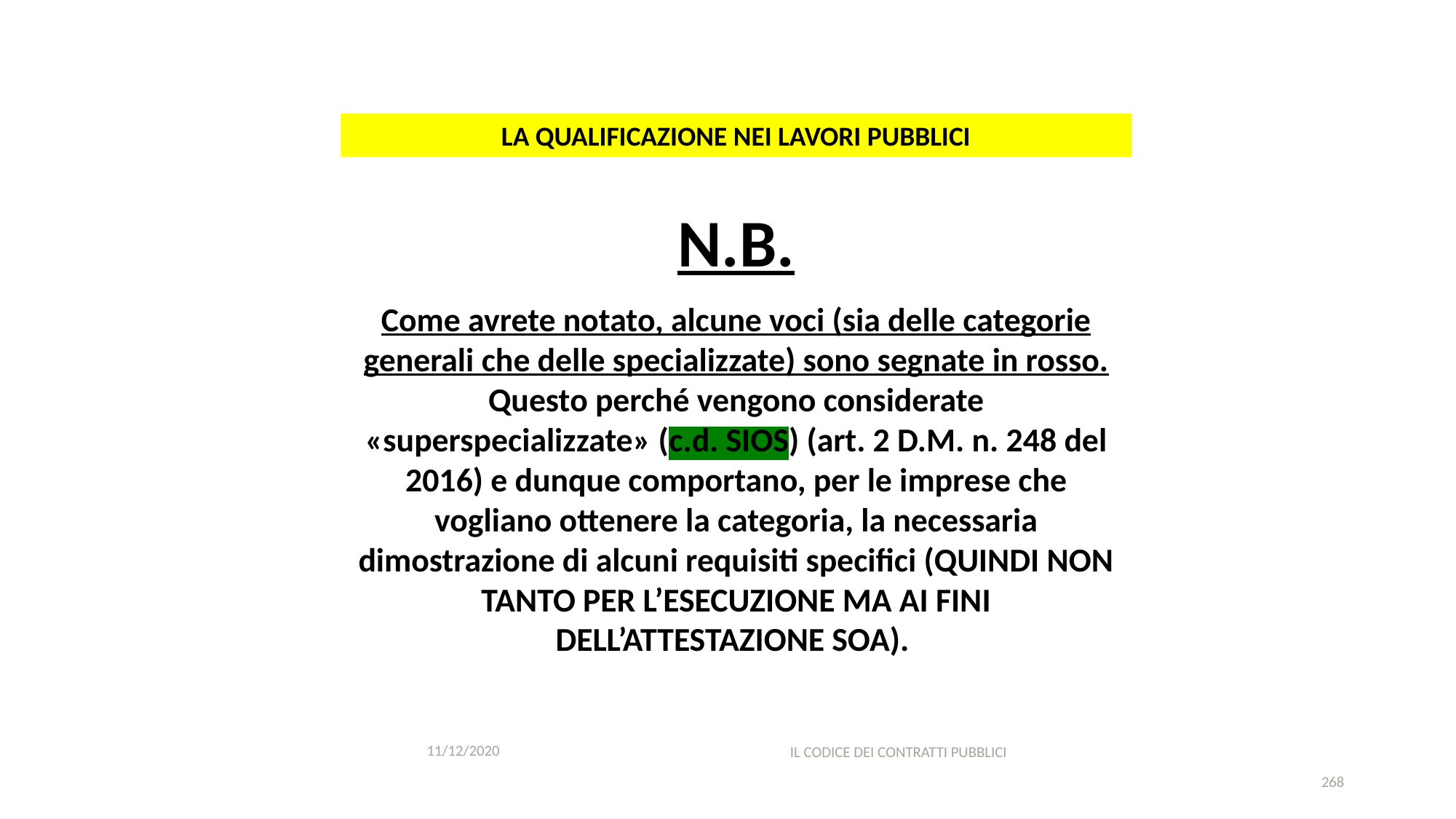

#
LA QUALIFICAZIONE NEI LAVORI PUBBLICI
N.B.

Come avrete notato, alcune voci (sia delle categorie generali che delle specializzate) sono segnate in rosso.
Questo perché vengono considerate «superspecializzate» (c.d. SIOS) (art. 2 D.M. n. 248 del 2016) e dunque comportano, per le imprese che vogliano ottenere la categoria, la necessaria dimostrazione di alcuni requisiti specifici (QUINDI NON TANTO PER L’ESECUZIONE MA AI FINI DELL’ATTESTAZIONE SOA).

11/12/2020
IL CODICE DEI CONTRATTI PUBBLICI
268